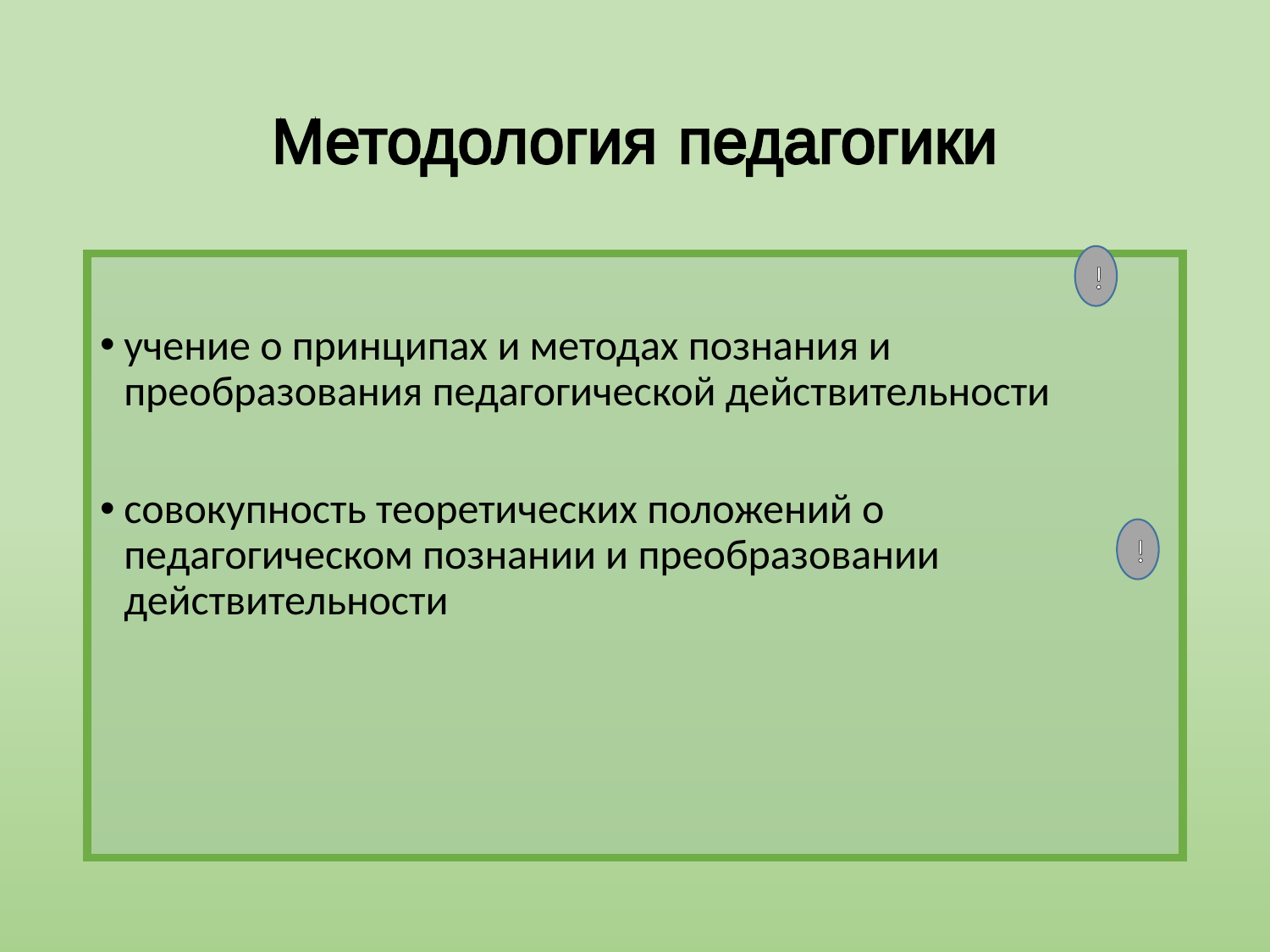

# Методология педагогики
!

учение о принципах и методах познания и преобразования педагогической действительности

совокупность теоретических положений о педагогическом познании и преобразовании действительности

!